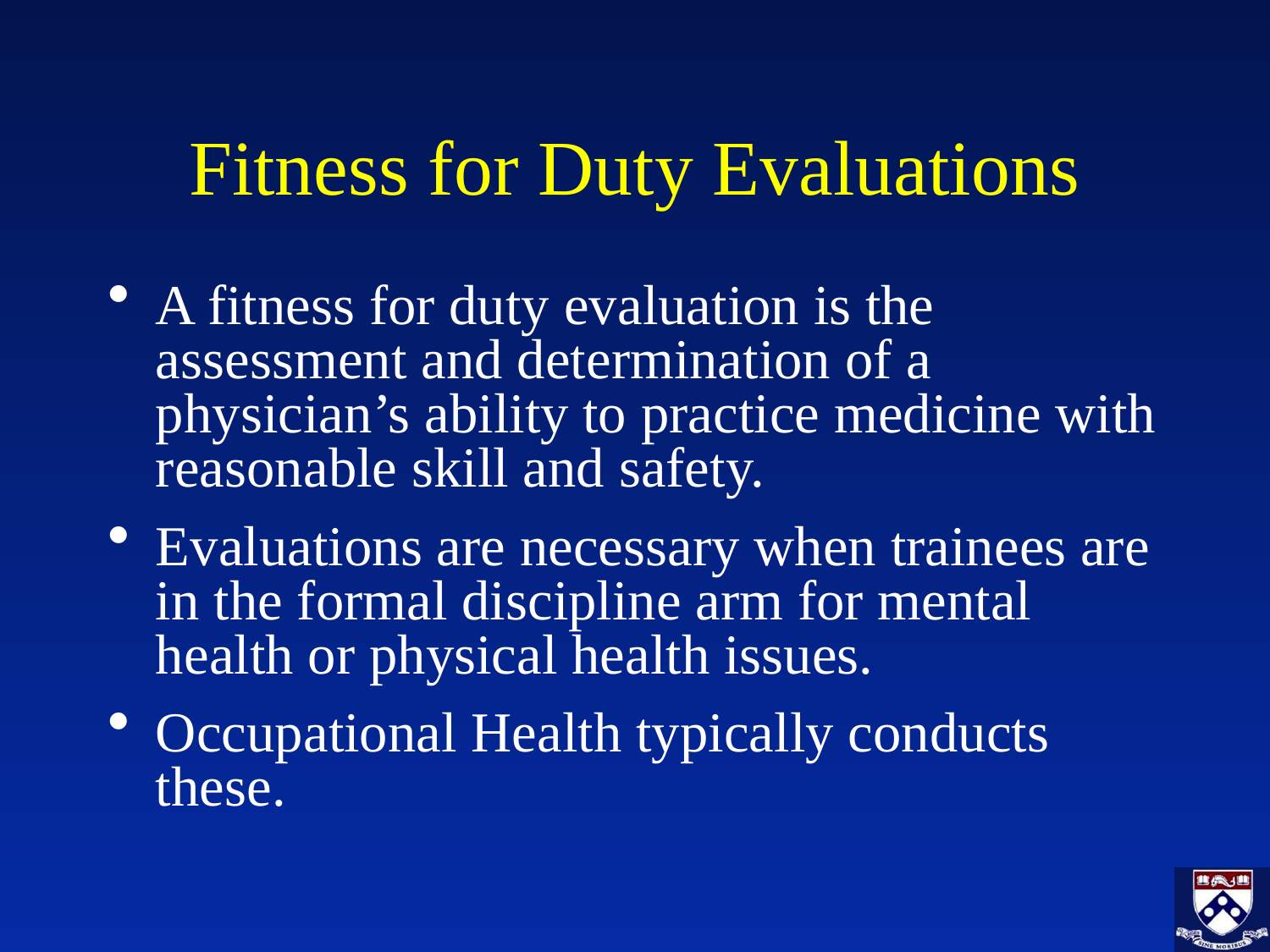

# Fitness for Duty Evaluations
A fitness for duty evaluation is the assessment and determination of a physician’s ability to practice medicine with reasonable skill and safety.
Evaluations are necessary when trainees are in the formal discipline arm for mental health or physical health issues.
Occupational Health typically conducts these.